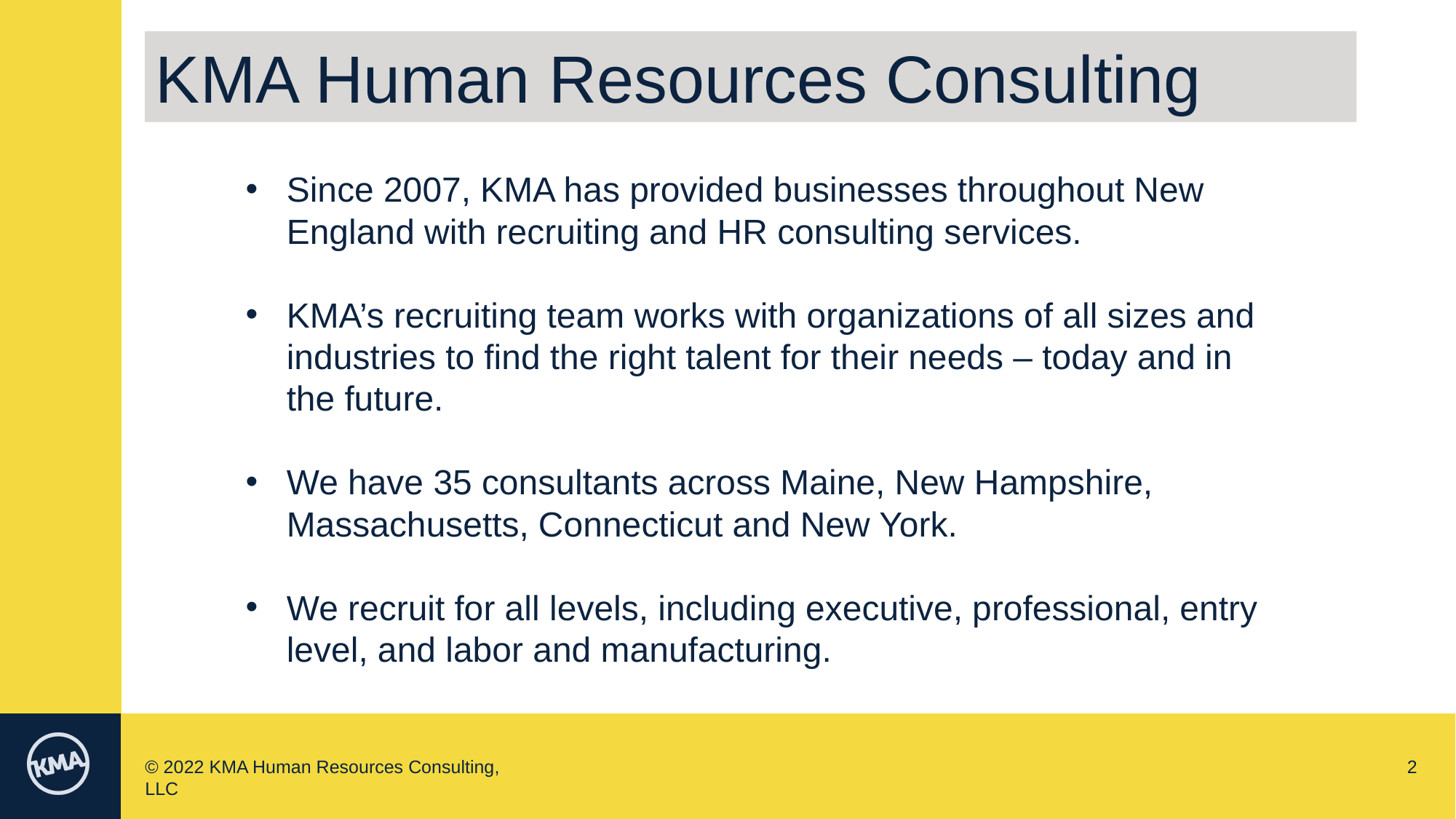

KMA Human Resources Consulting
Since 2007, KMA has provided businesses throughout New England with recruiting and HR consulting services.

KMA’s recruiting team works with organizations of all sizes and industries to find the right talent for their needs – today and in the future.

We have 35 consultants across Maine, New Hampshire, Massachusetts, Connecticut and New York.

We recruit for all levels, including executive, professional, entry level, and labor and manufacturing.

2